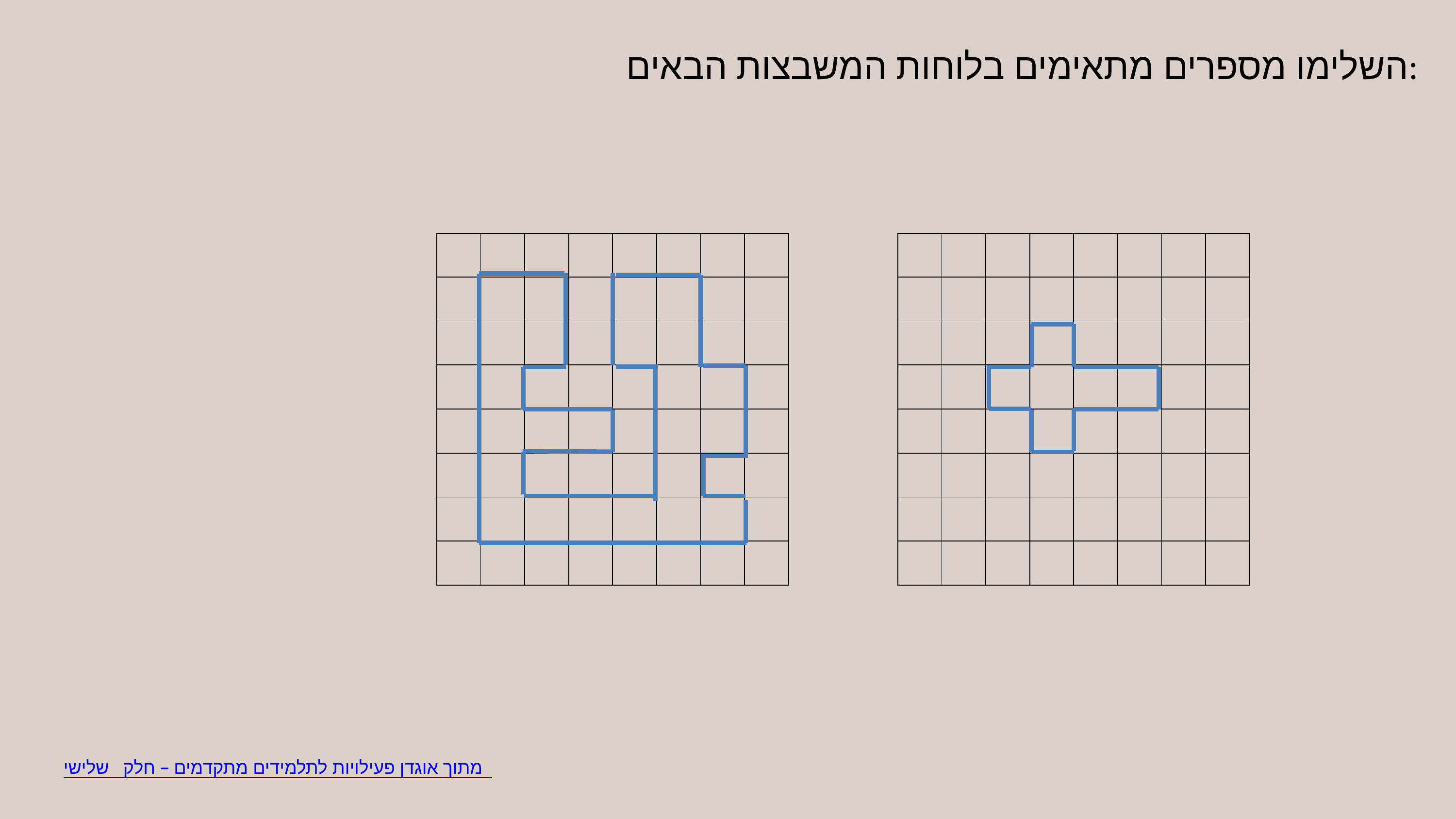

השלימו מספרים מתאימים בלוחות המשבצות הבאים:

|  |  |  |  |  |  |  |  |
| --- | --- | --- | --- | --- | --- | --- | --- |
|  |  |  |  |  |  |  |  |
|  |  |  |  |  |  |  |  |
|  |  |  |  |  |  |  |  |
|  |  |  |  |  |  |  |  |
|  |  |  |  |  |  |  |  |
|  |  |  |  |  |  |  |  |
|  |  |  |  |  |  |  |  |
|  |  |  |  |  |  |  |  |
| --- | --- | --- | --- | --- | --- | --- | --- |
|  |  |  |  |  |  |  |  |
|  |  |  |  |  |  |  |  |
|  |  |  |  |  |  |  |  |
|  |  |  |  |  |  |  |  |
|  |  |  |  |  |  |  |  |
|  |  |  |  |  |  |  |  |
|  |  |  |  |  |  |  |  |
מתוך אוגדן פעילויות לתלמידים מתקדמים – חלק שלישי